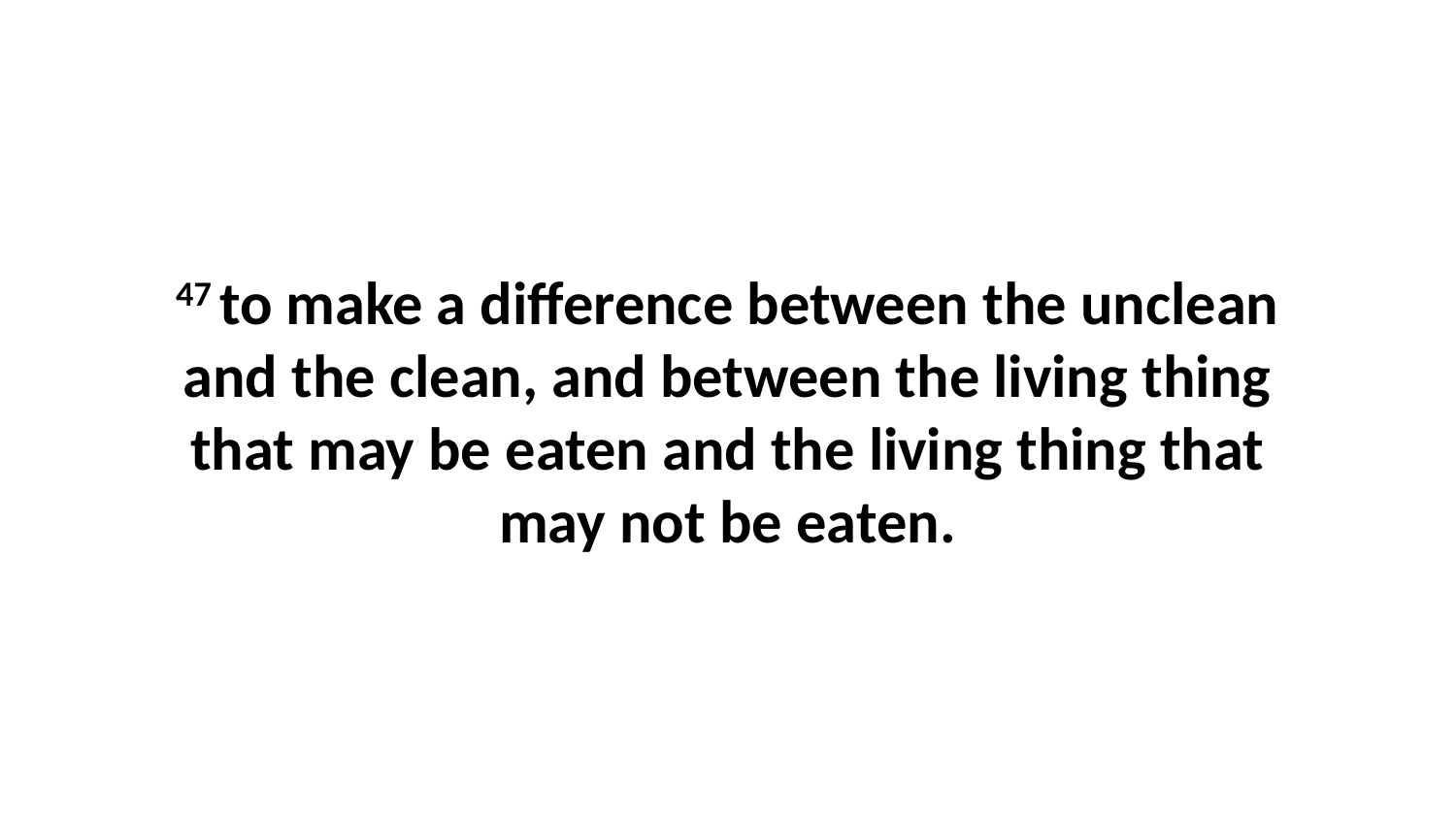

47 to make a difference between the unclean and the clean, and between the living thing that may be eaten and the living thing that may not be eaten.